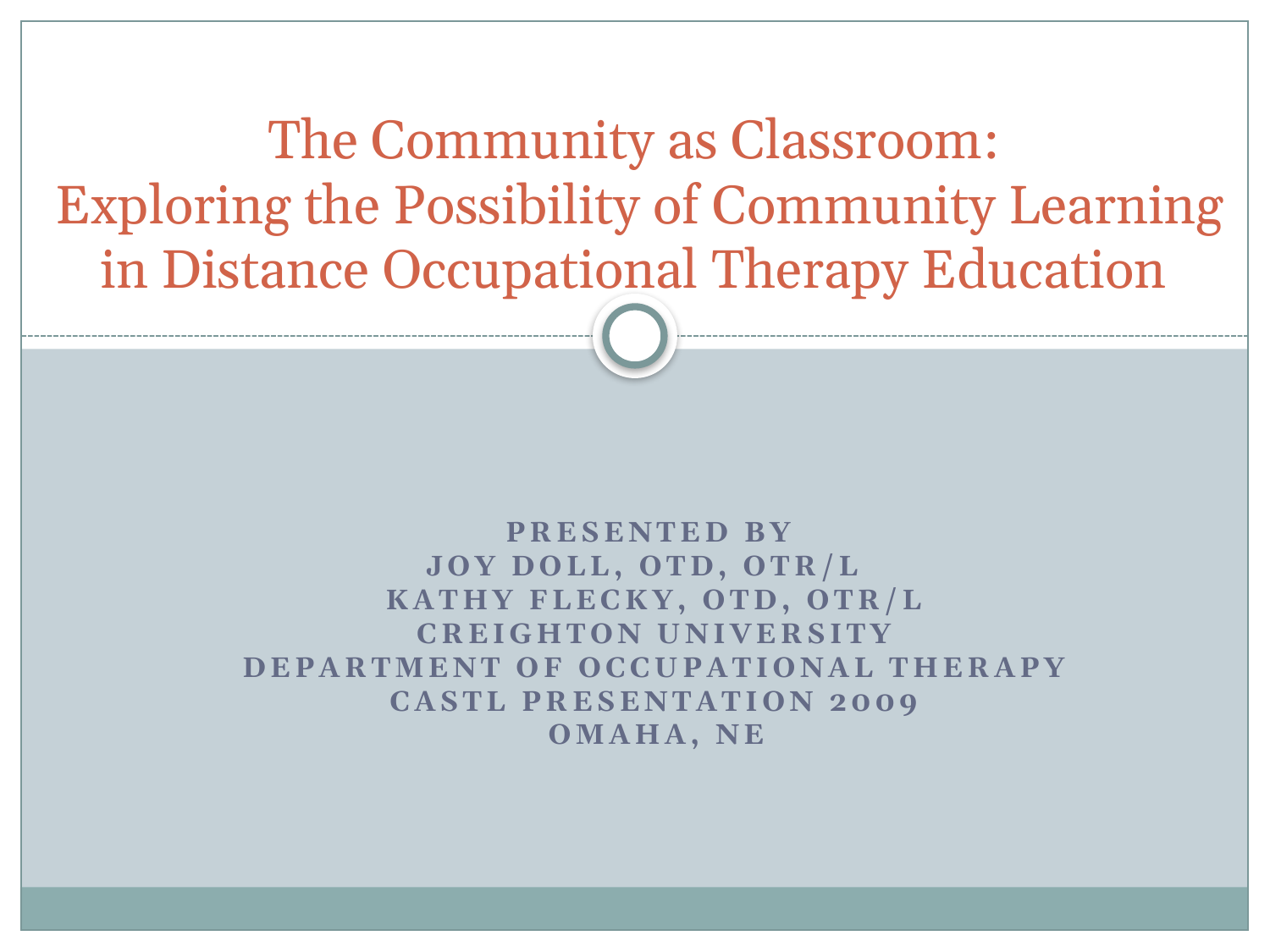

# The Community as Classroom: Exploring the Possibility of Community Learning in Distance Occupational Therapy Education
Presented by
Joy Doll, OTD, OTR/L
Kathy Flecky, OTD, OTR/L
Creighton University
Department of Occupational Therapy
CASTL Presentation 2009
Omaha, NE